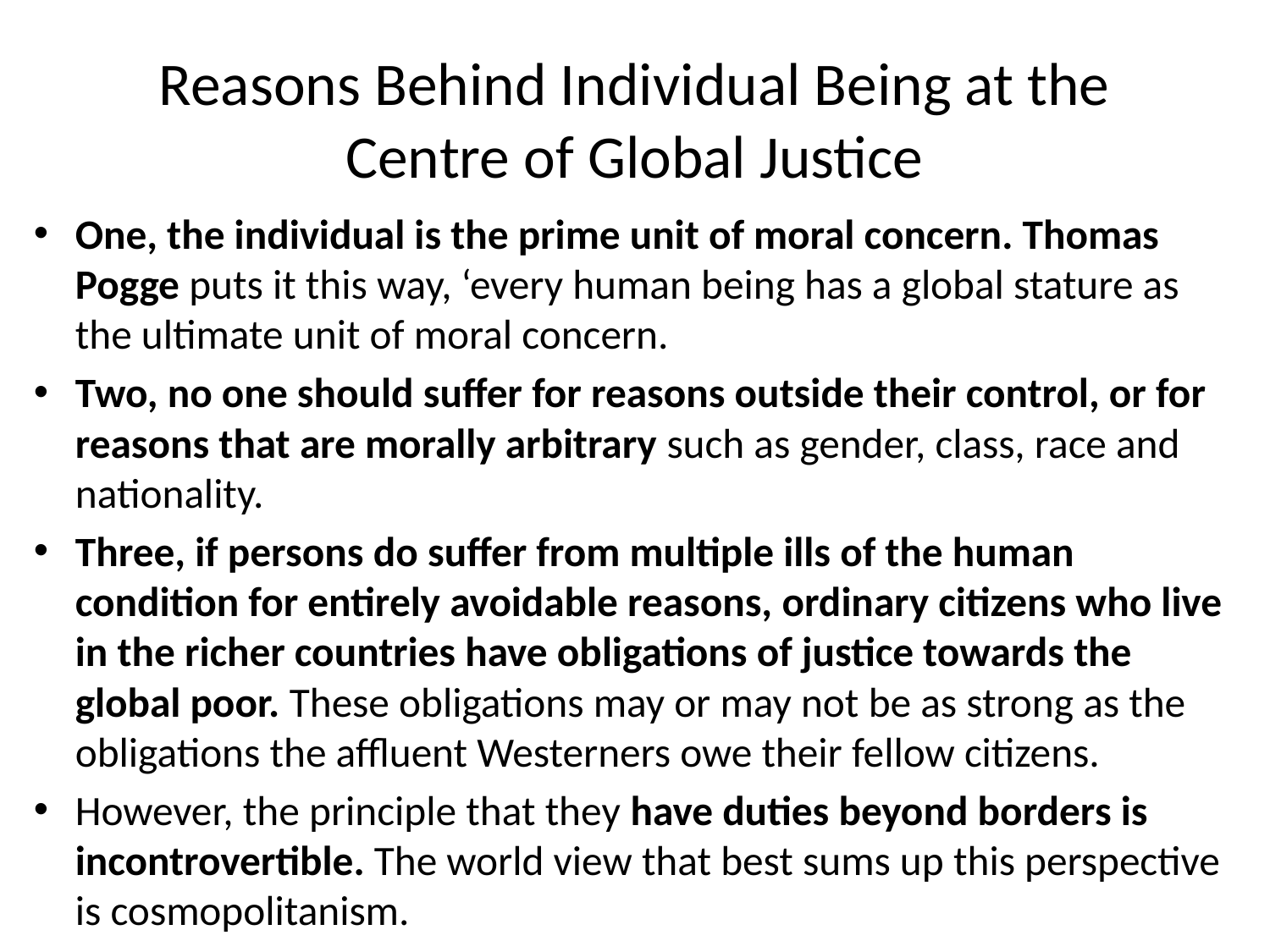

# Reasons Behind Individual Being at the Centre of Global Justice
One, the individual is the prime unit of moral concern. Thomas Pogge puts it this way, ‘every human being has a global stature as the ultimate unit of moral concern.
Two, no one should suffer for reasons outside their control, or for reasons that are morally arbitrary such as gender, class, race and nationality.
Three, if persons do suffer from multiple ills of the human condition for entirely avoidable reasons, ordinary citizens who live in the richer countries have obligations of justice towards the global poor. These obligations may or may not be as strong as the obligations the affluent Westerners owe their fellow citizens.
However, the principle that they have duties beyond borders is incontrovertible. The world view that best sums up this perspective is cosmopolitanism.